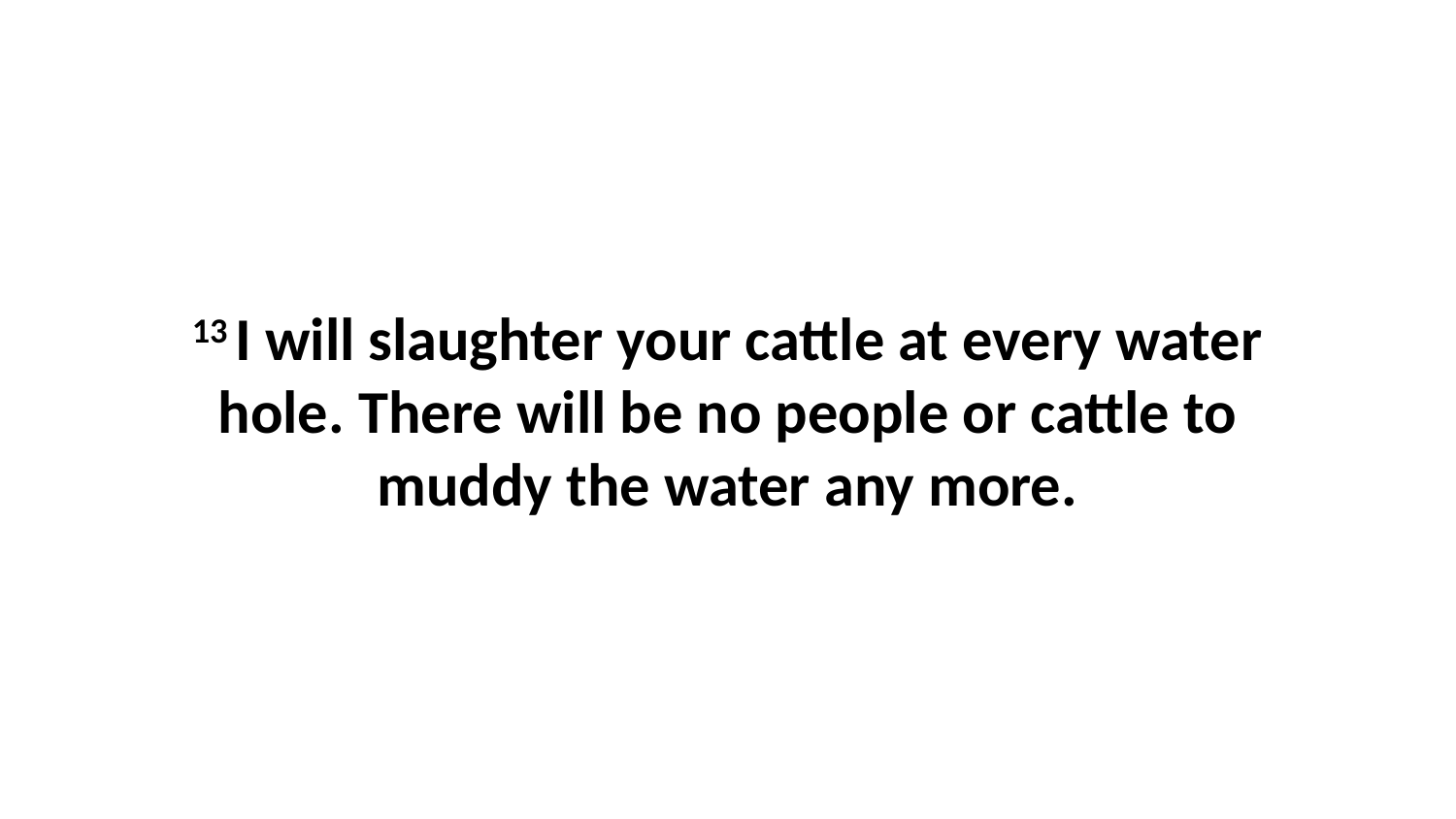

13 I will slaughter your cattle at every water hole. There will be no people or cattle to muddy the water any more.